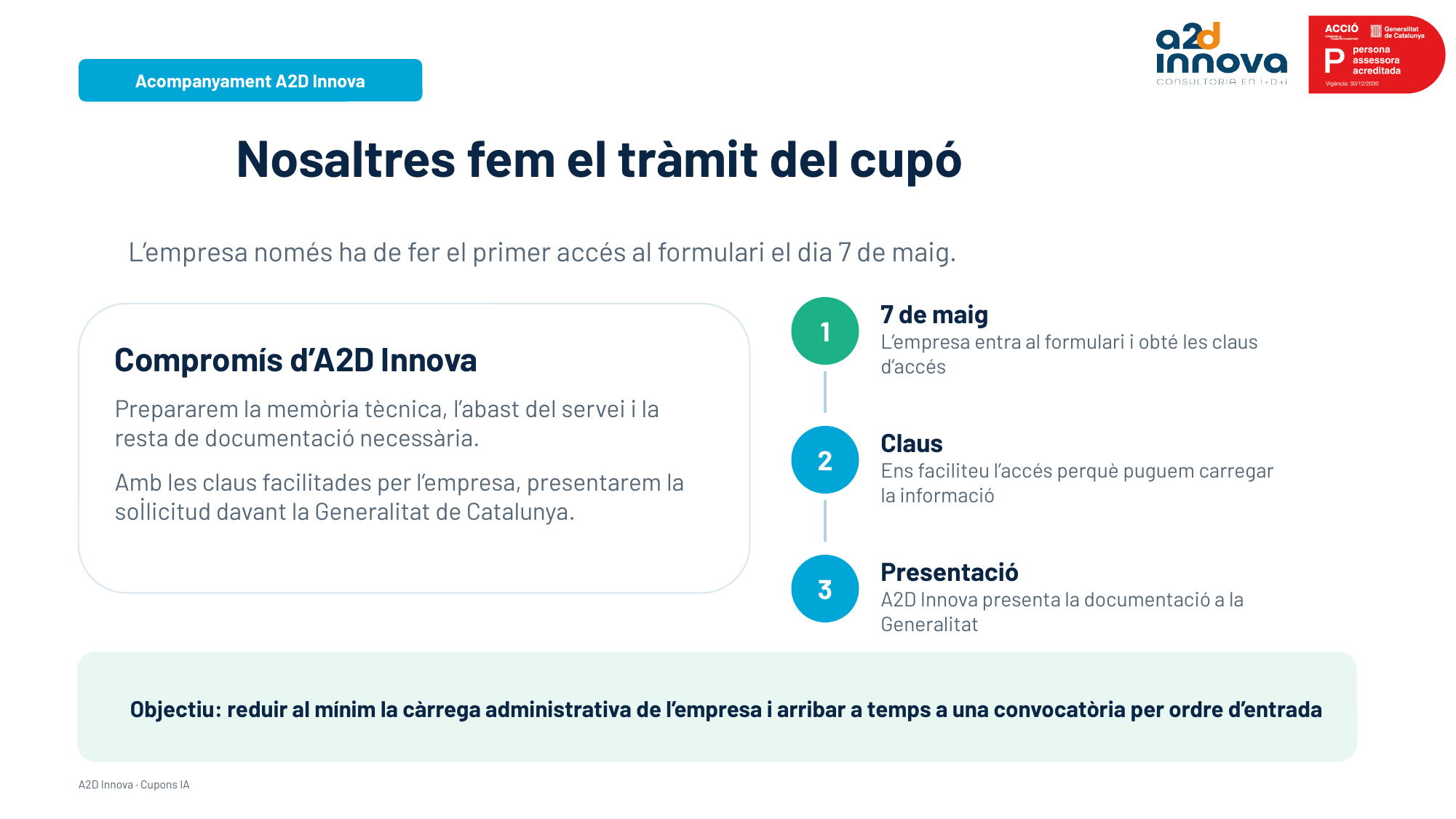

Acompanyament A2D Innova
Nosaltres fem el tràmit del cupó
L’empresa només ha de fer el primer accés al formulari el dia 7 de maig.
7 de maig
L’empresa entra al formulari i obté les claus d’accés
1

Compromís d’A2D Innova
Prepararem la memòria tècnica, l’abast del servei i la resta de documentació necessària.
Amb les claus facilitades per l’empresa, presentarem la sol·licitud davant la Generalitat de Catalunya.
Claus
Ens faciliteu l’accés perquè puguem carregar la informació
2
Presentació
A2D Innova presenta la documentació a la Generalitat
3

Objectiu: reduir al mínim la càrrega administrativa de l’empresa i arribar a temps a una convocatòria per ordre d’entrada
A2D Innova · Cupons IA